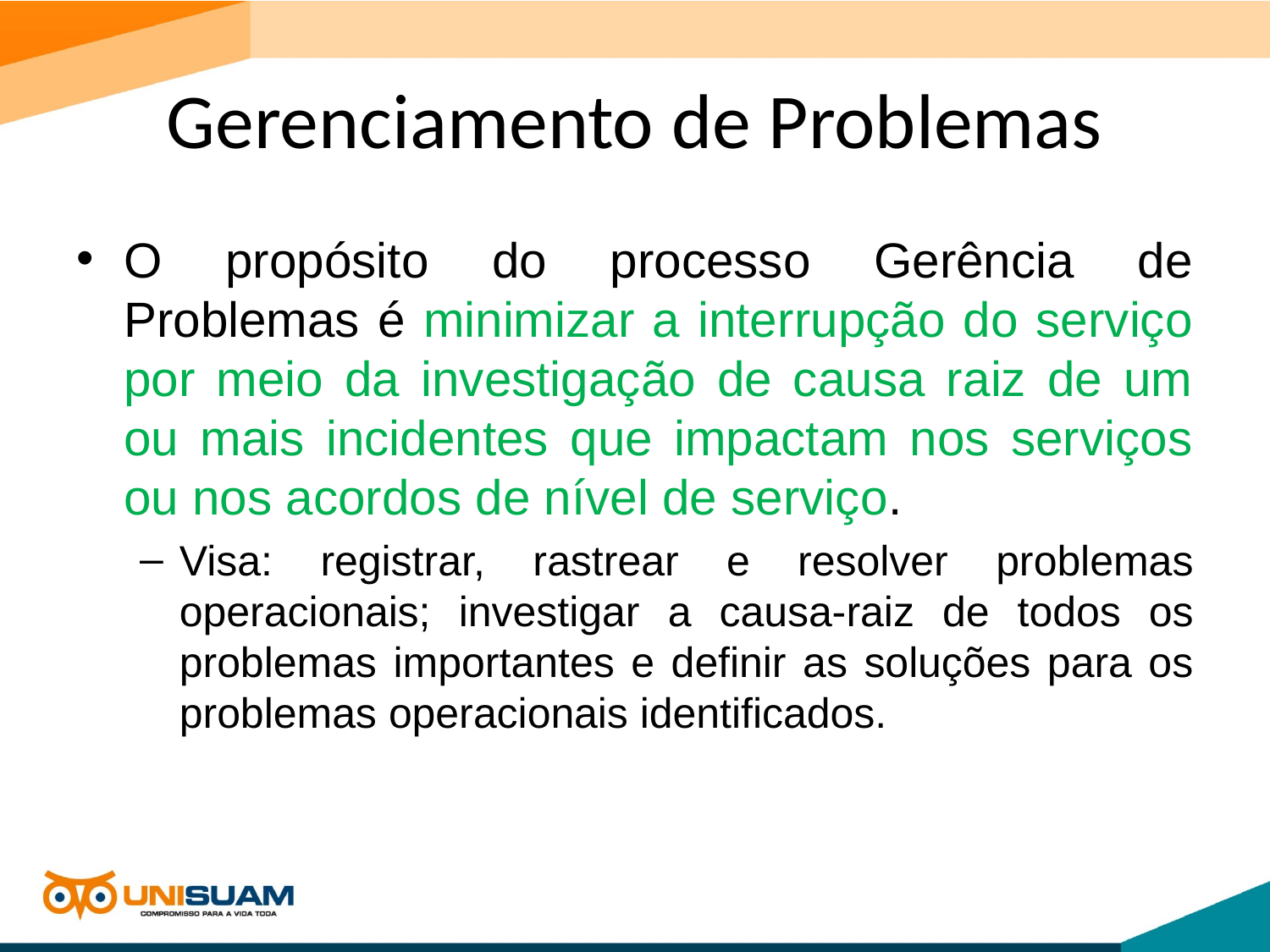

# Gerenciamento de Problemas
O propósito do processo Gerência de Problemas é minimizar a interrupção do serviço por meio da investigação de causa raiz de um ou mais incidentes que impactam nos serviços ou nos acordos de nível de serviço.
Visa: registrar, rastrear e resolver problemas operacionais; investigar a causa-raiz de todos os problemas importantes e definir as soluções para os problemas operacionais identificados.